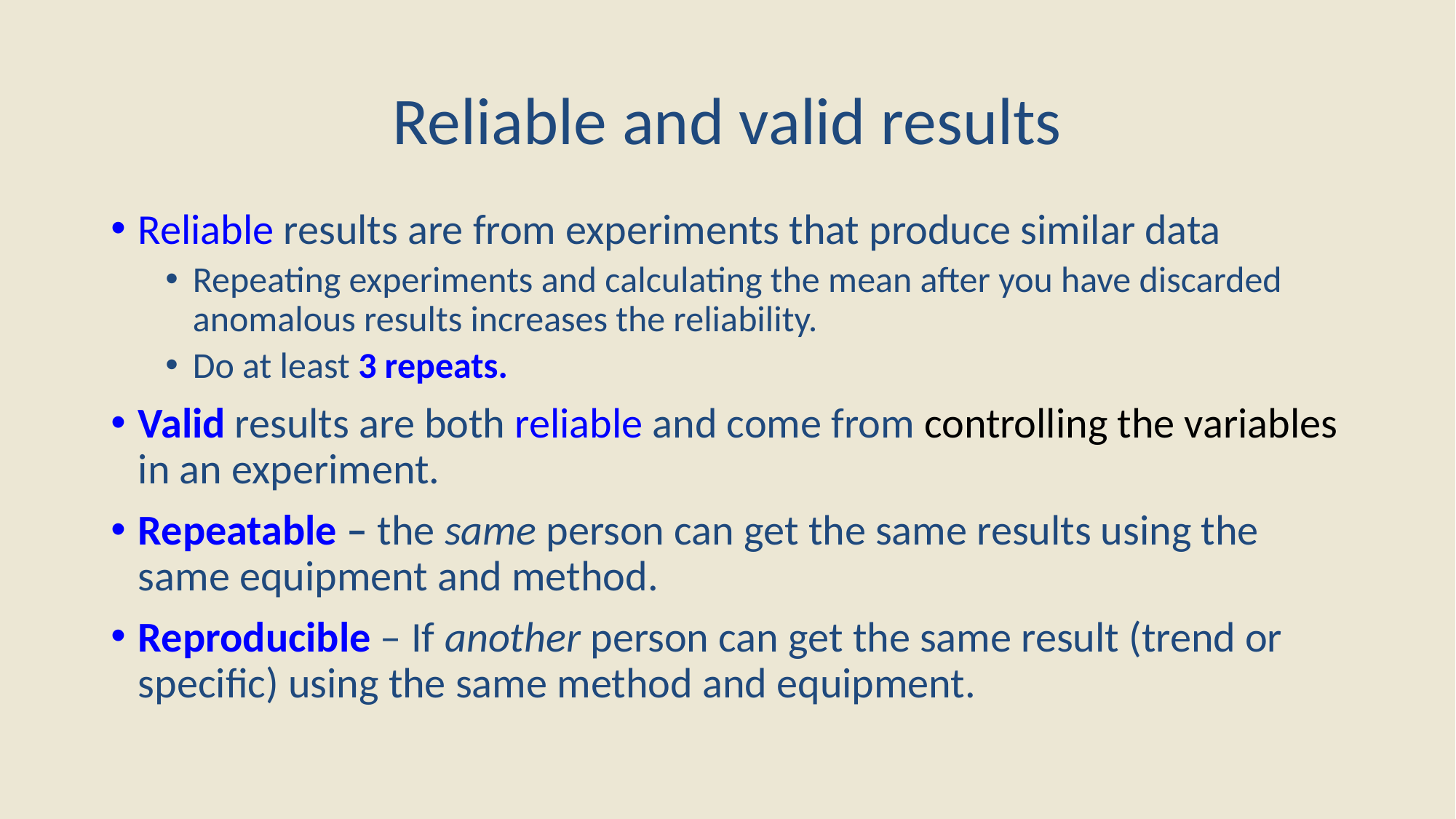

# Reliable and valid results
Reliable results are from experiments that produce similar data
Repeating experiments and calculating the mean after you have discarded anomalous results increases the reliability.
Do at least 3 repeats.
Valid results are both reliable and come from controlling the variables in an experiment.
Repeatable – the same person can get the same results using the same equipment and method.
Reproducible – If another person can get the same result (trend or specific) using the same method and equipment.